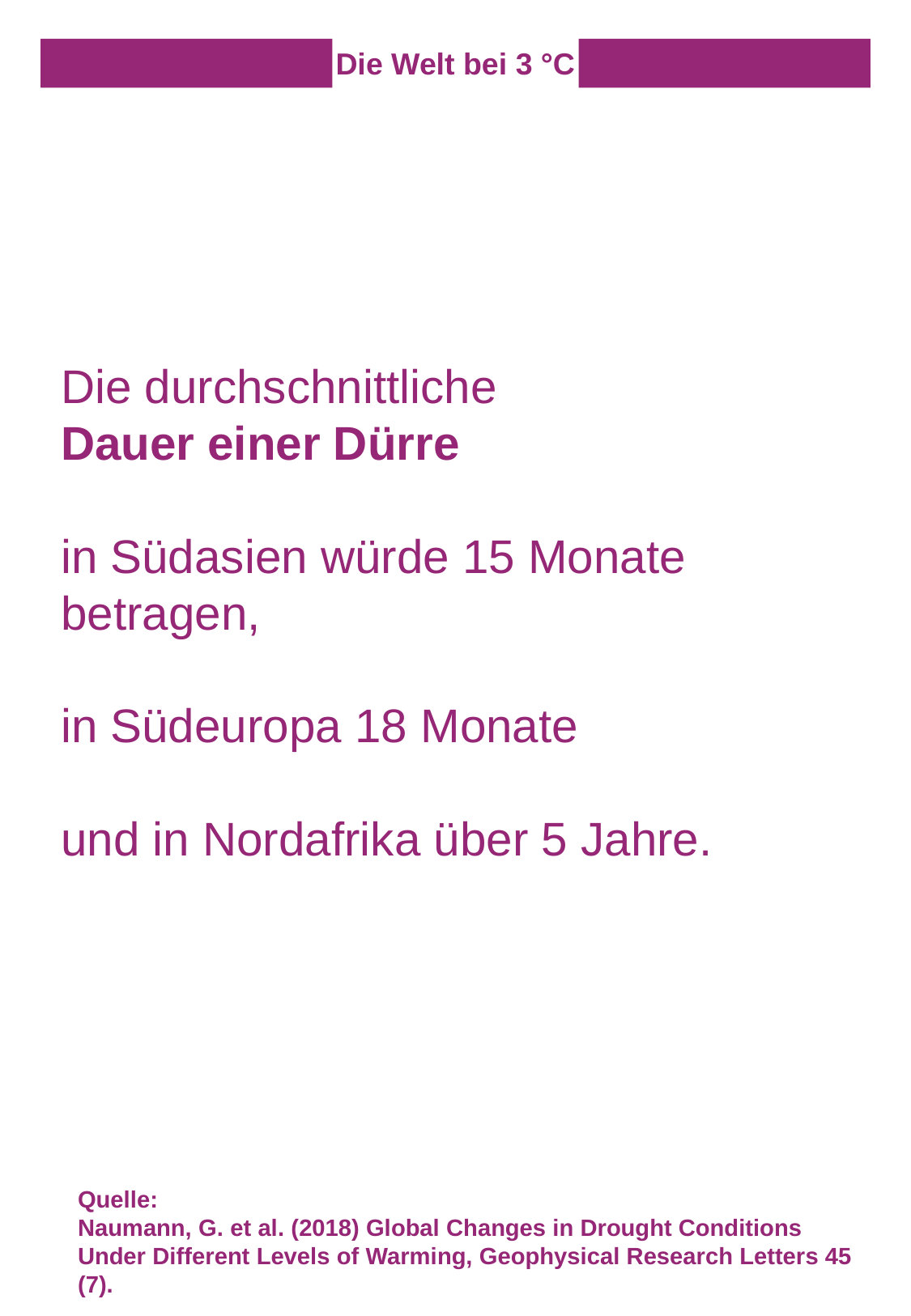

Die Welt bei 3 °C

Die durchschnittliche
Dauer einer Dürre
in Südasien würde 15 Monate betragen,

in Südeuropa 18 Monate

und in Nordafrika über 5 Jahre.
Quelle:
Naumann, G. et al. (2018) Global Changes in Drought Conditions Under Different Levels of Warming, Geophysical Research Letters 45 (7).